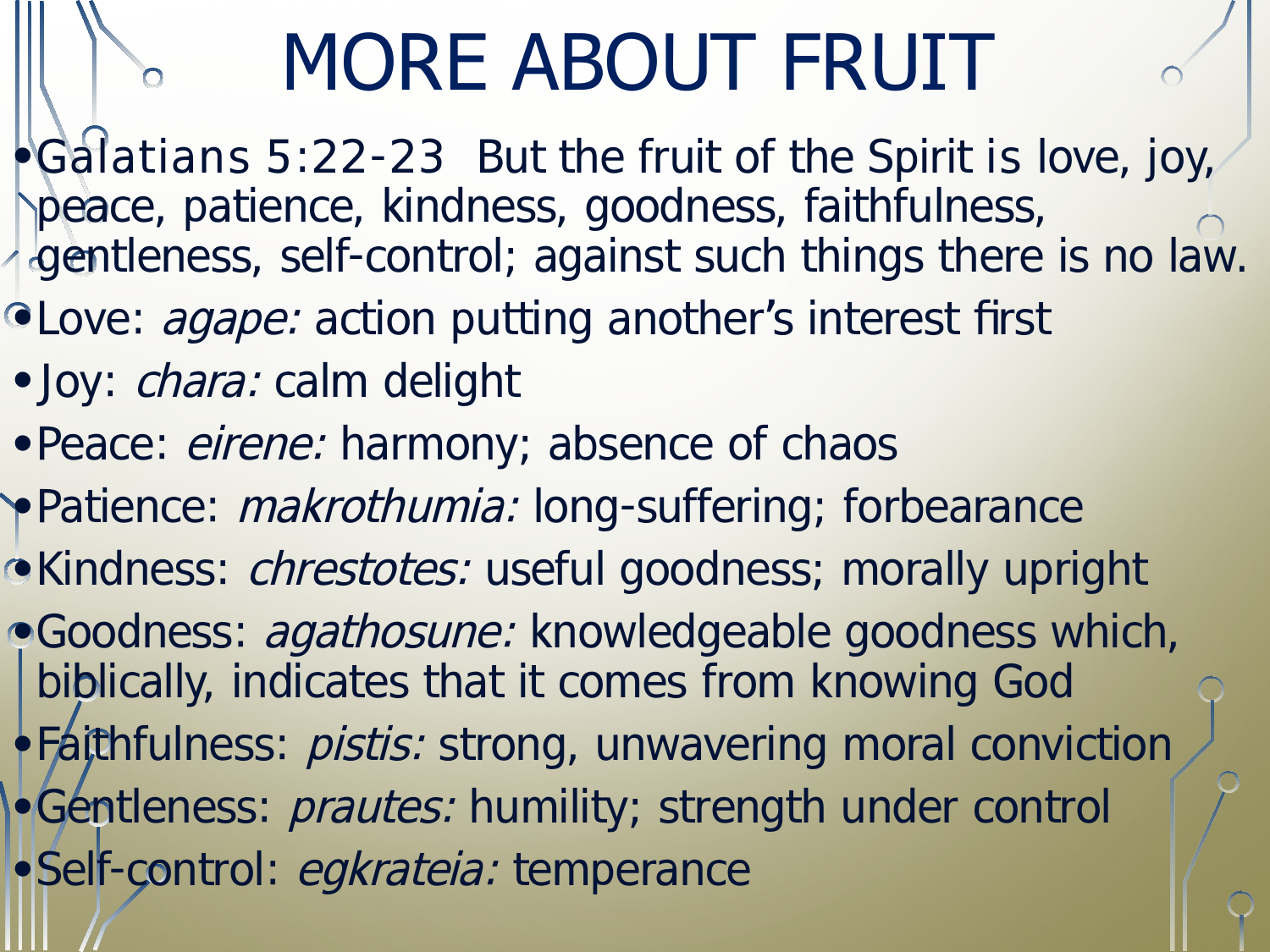

# MORE ABOUT FRUIT
Galatians 5:22-23  But the fruit of the Spirit is love, joy, peace, patience, kindness, goodness, faithfulness,
gentleness, self-control; against such things there is no law.
Love: agape: action putting another’s interest first
Joy: chara: calm delight
Peace: eirene: harmony; absence of chaos
Patience: makrothumia: long-suffering; forbearance
Kindness: chrestotes: useful goodness; morally upright
Goodness: agathosune: knowledgeable goodness which, biblically, indicates that it comes from knowing God
Faithfulness: pistis: strong, unwavering moral conviction
Gentleness: prautes: humility; strength under control
Self-control: egkrateia: temperance